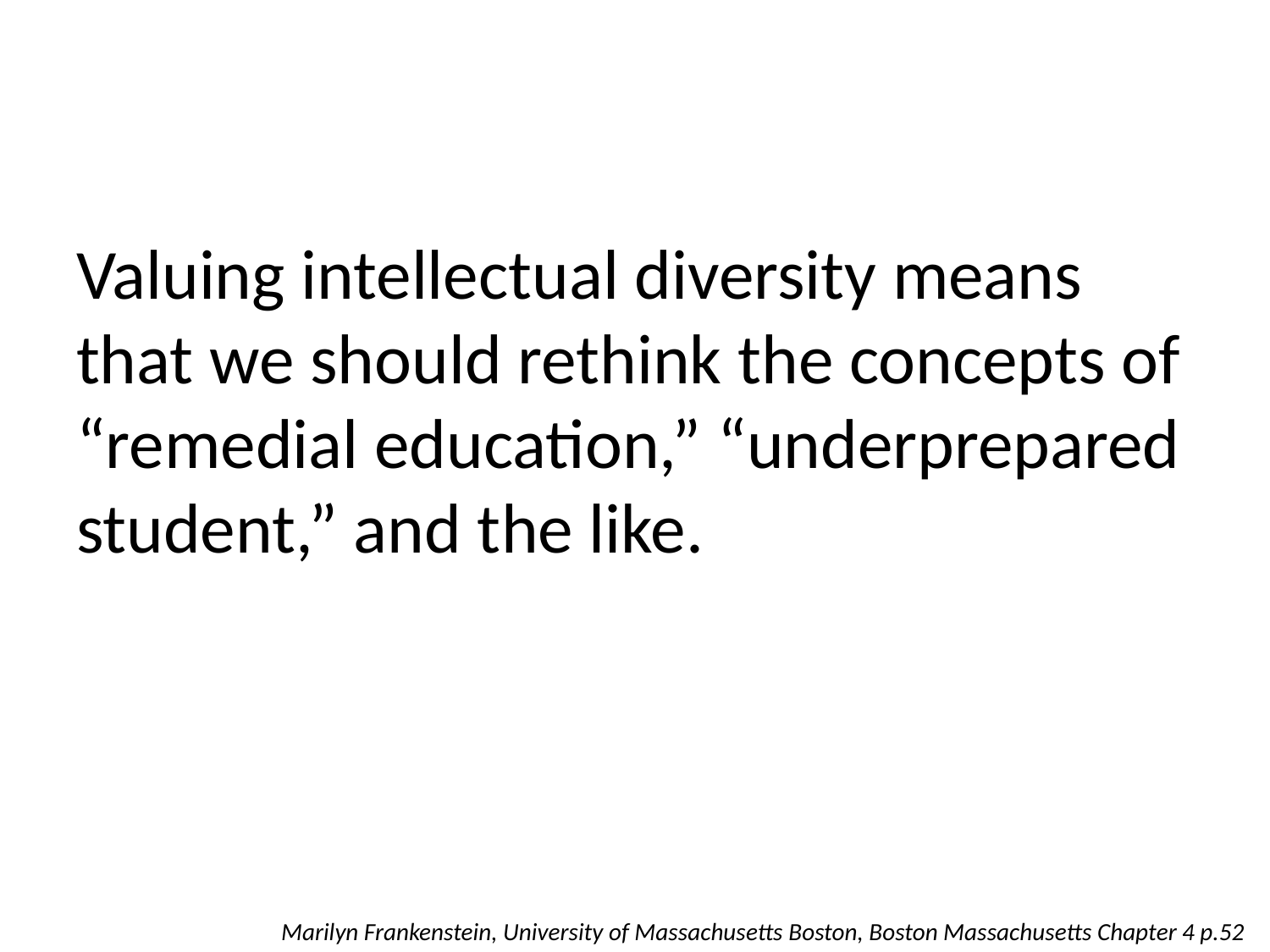

Valuing intellectual diversity means that we should rethink the concepts of “remedial education,” “underprepared student,” and the like.
Marilyn Frankenstein, University of Massachusetts Boston, Boston Massachusetts Chapter 4 p.52